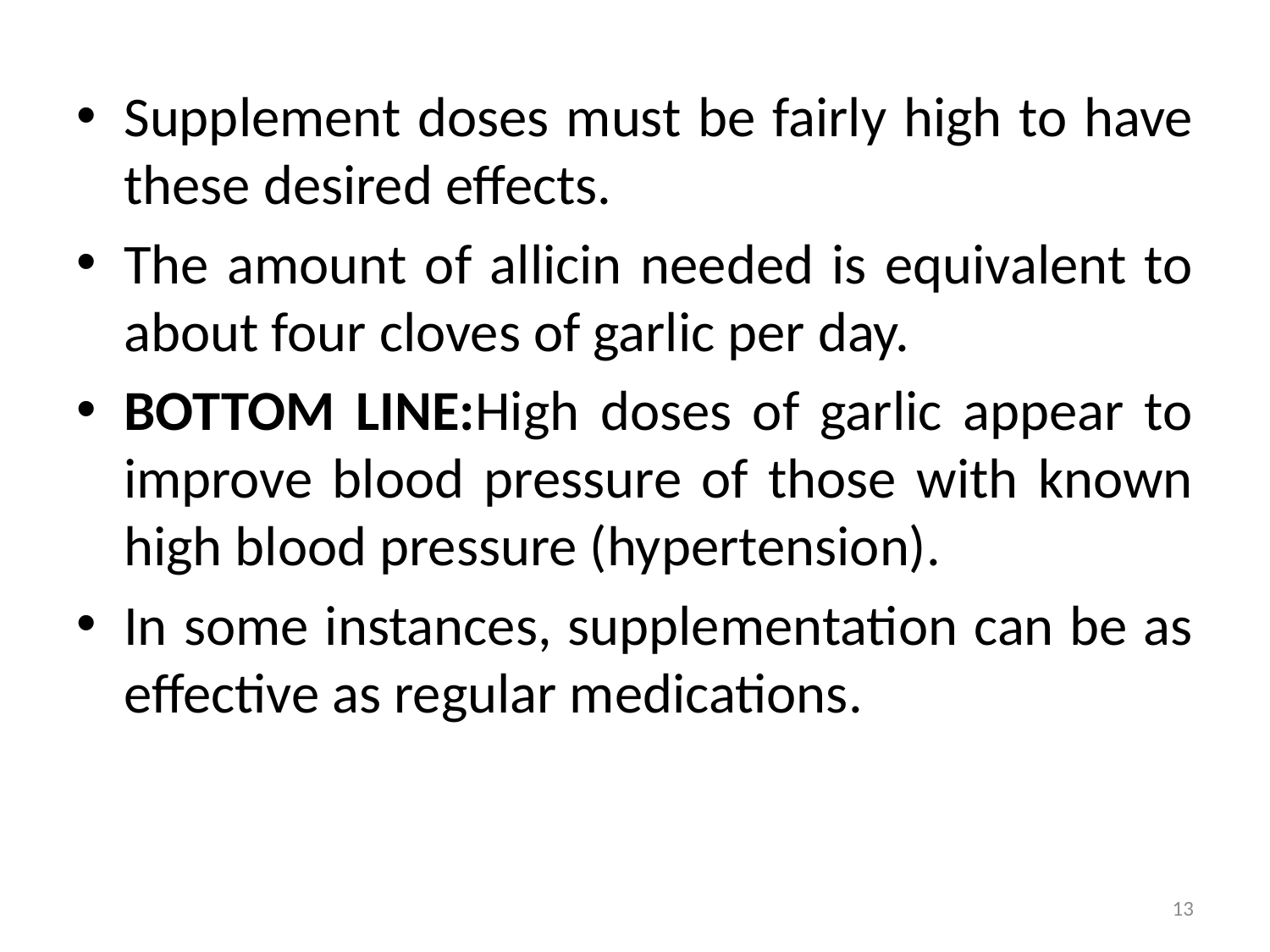

Supplement doses must be fairly high to have these desired effects.
The amount of allicin needed is equivalent to about four cloves of garlic per day.
BOTTOM LINE:High doses of garlic appear to improve blood pressure of those with known high blood pressure (hypertension).
In some instances, supplementation can be as effective as regular medications.

13